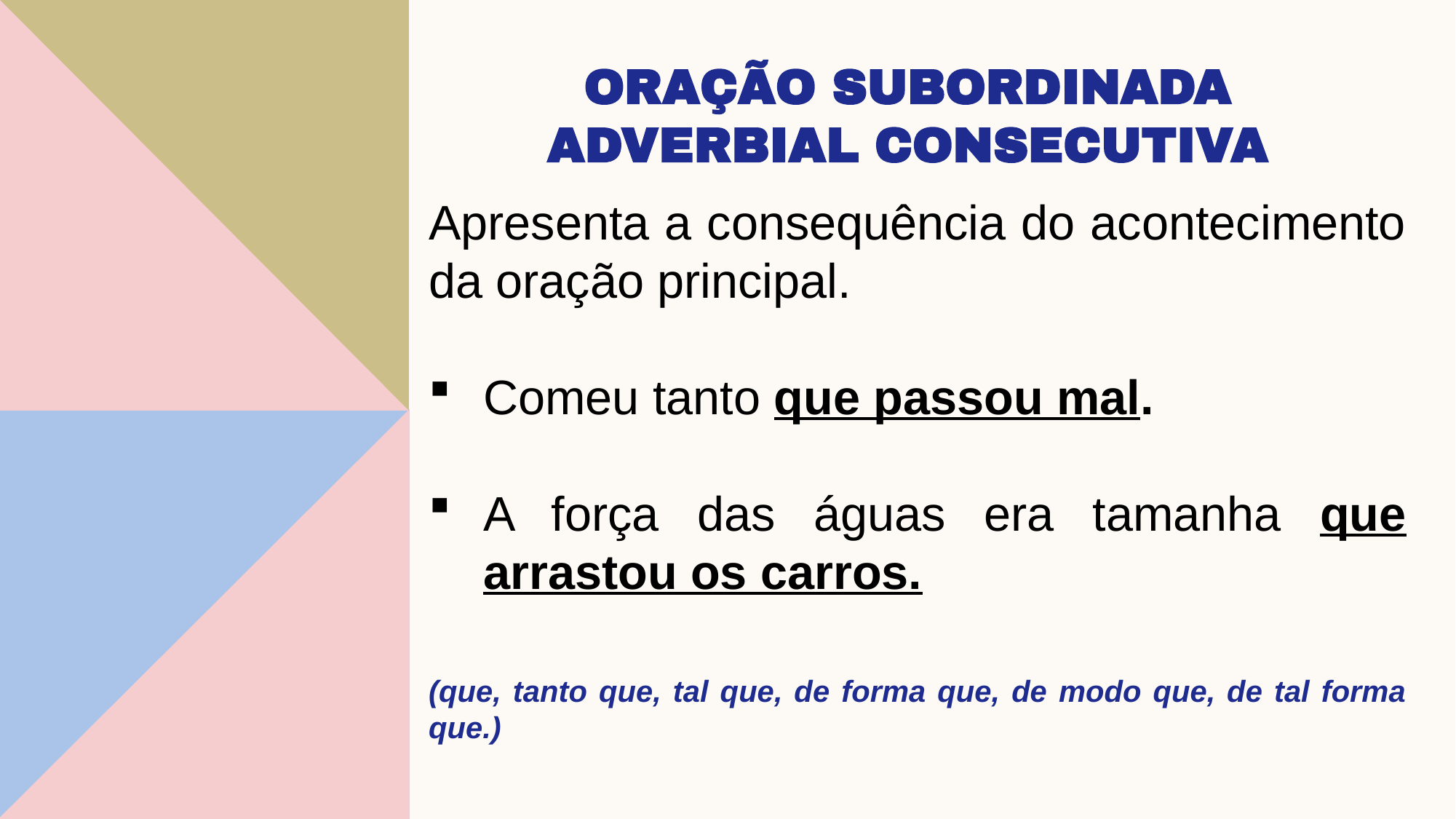

# Oração Subordinada Adverbial Consecutiva
Apresenta a consequência do acontecimento da oração principal.

Comeu tanto que passou mal.

A força das águas era tamanha que arrastou os carros.

(que, tanto que, tal que, de forma que, de modo que, de tal forma que.)